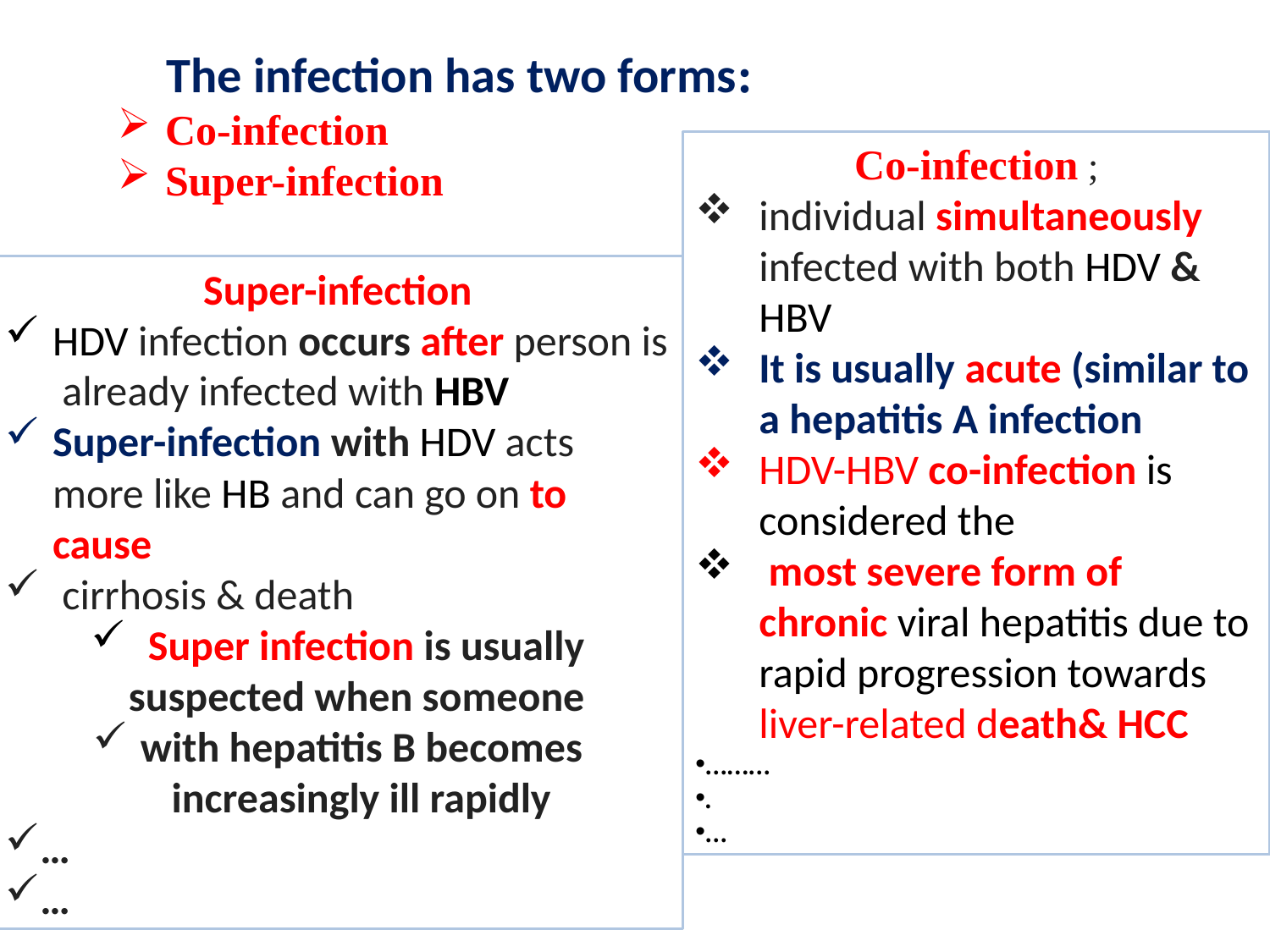

The infection has two forms:
Co-infection
Super-infection
Co-infection ;
individual simultaneously  infected with both HDV & HBV
It is usually acute (similar to a hepatitis A infection
HDV-HBV co-infection is considered the
 most severe form of chronic viral hepatitis due to rapid progression towards liver-related death& HCC
………
.
…
Super-infection
HDV infection occurs after person is  already infected with HBV
Super-infection with HDV acts more like HB and can go on to cause
 cirrhosis & death
 Super infection is usually suspected when someone
with hepatitis B becomes increasingly ill rapidly
…
…